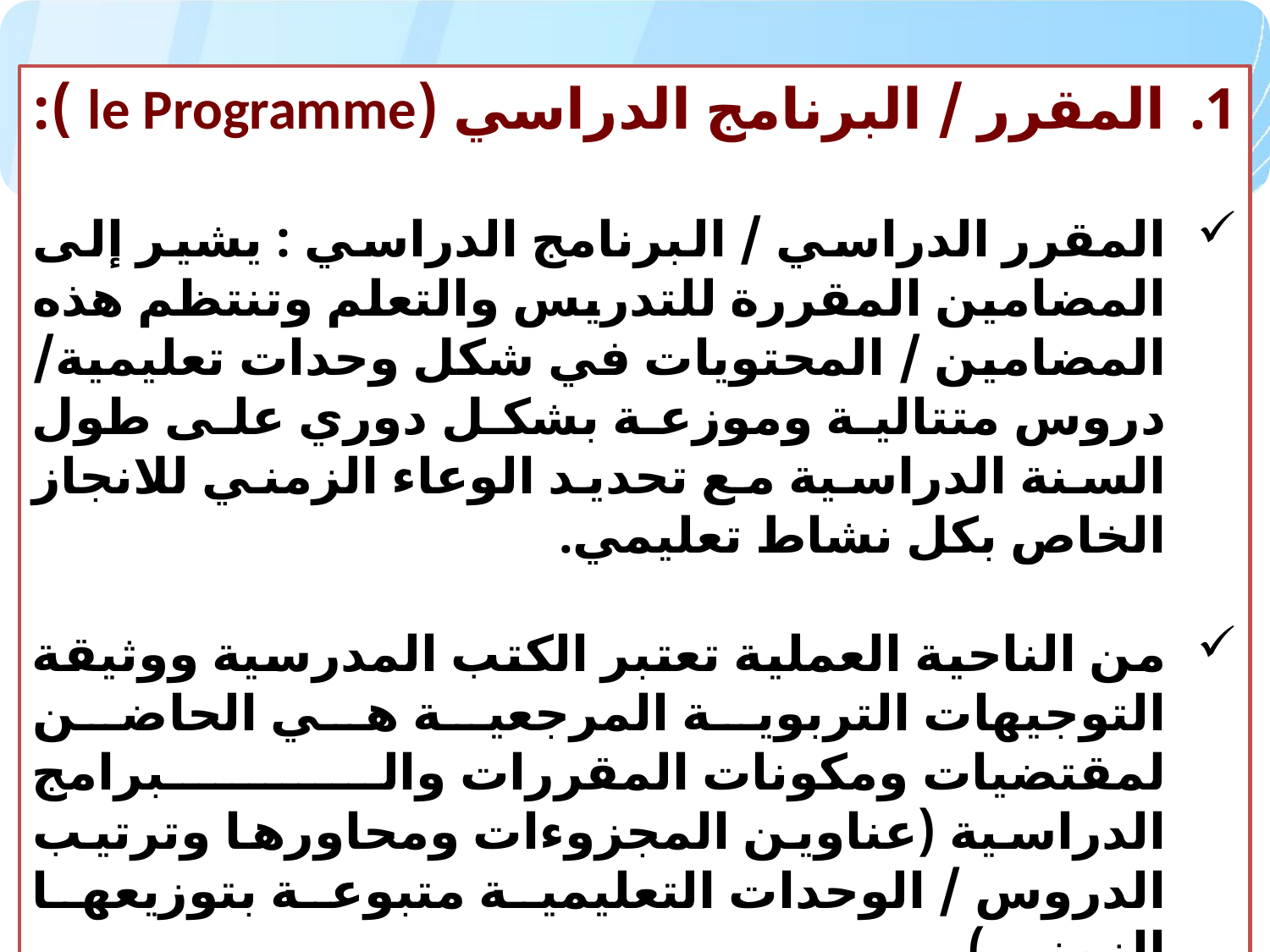

المقرر / البرنامج الدراسي (le Programme ):

المقرر الدراسي / البرنامج الدراسي : يشير إلى المضامين المقررة للتدريس والتعلم وتنتظم هذه المضامين / المحتويات في شكل وحدات تعليمية/ دروس متتالية وموزعة بشكل دوري على طول السنة الدراسية مع تحديد الوعاء الزمني للانجاز الخاص بكل نشاط تعليمي.

من الناحية العملية تعتبر الكتب المدرسية ووثيقة التوجيهات التربوية المرجعية هي الحاضن لمقتضيات ومكونات المقررات والبرامج الدراسية (عناوين المجزوءات ومحاورها وترتيب الدروس / الوحدات التعليمية متبوعة بتوزيعها الزمني ) .